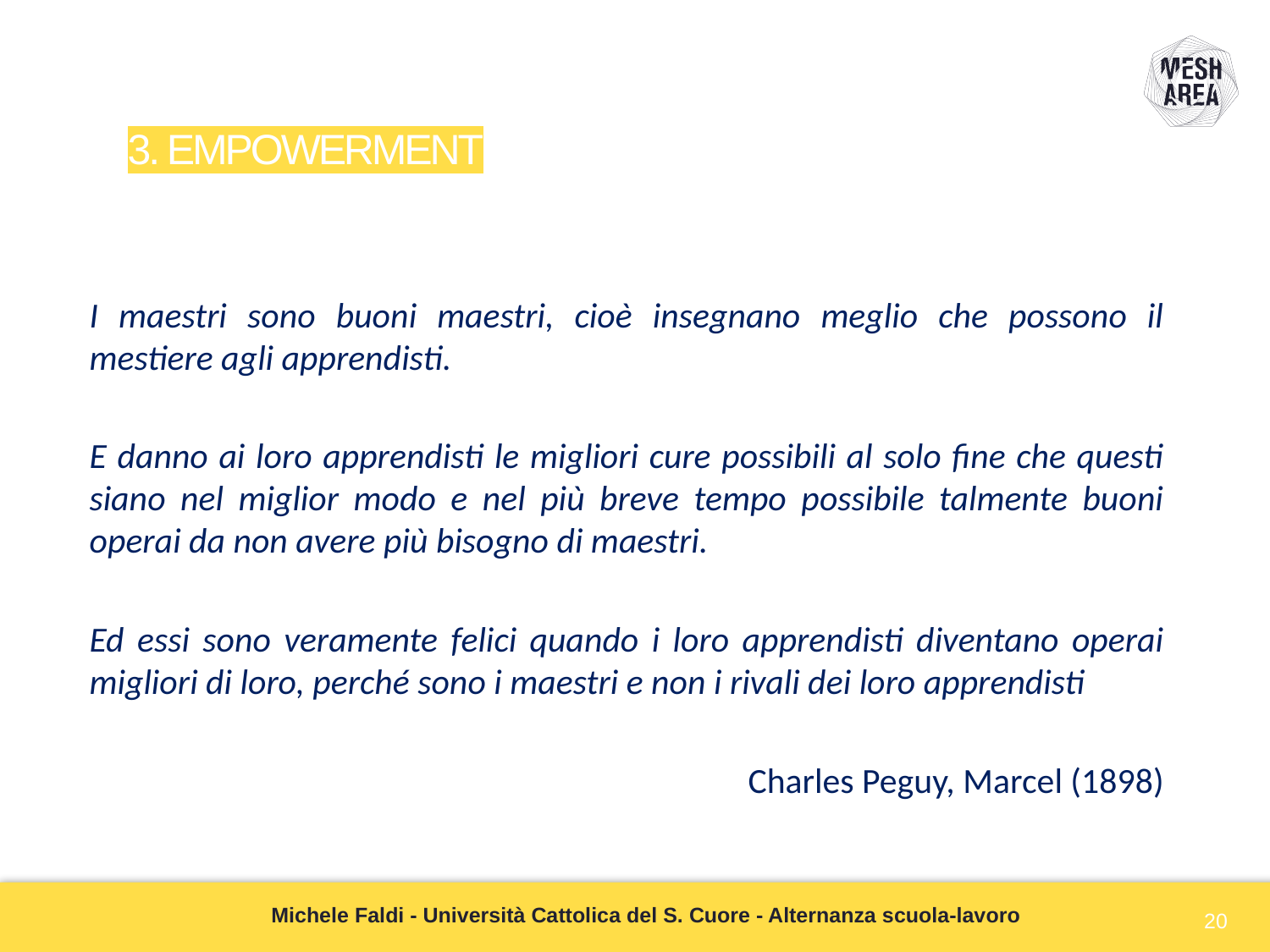

# 3. EMPOWERMENT
I maestri sono buoni maestri, cioè insegnano meglio che possono il mestiere agli apprendisti.

E danno ai loro apprendisti le migliori cure possibili al solo fine che questi siano nel miglior modo e nel più breve tempo possibile talmente buoni operai da non avere più bisogno di maestri.

Ed essi sono veramente felici quando i loro apprendisti diventano operai migliori di loro, perché sono i maestri e non i rivali dei loro apprendisti

Charles Peguy, Marcel (1898)
Michele Faldi - Università Cattolica del S. Cuore - Alternanza scuola-lavoro
20